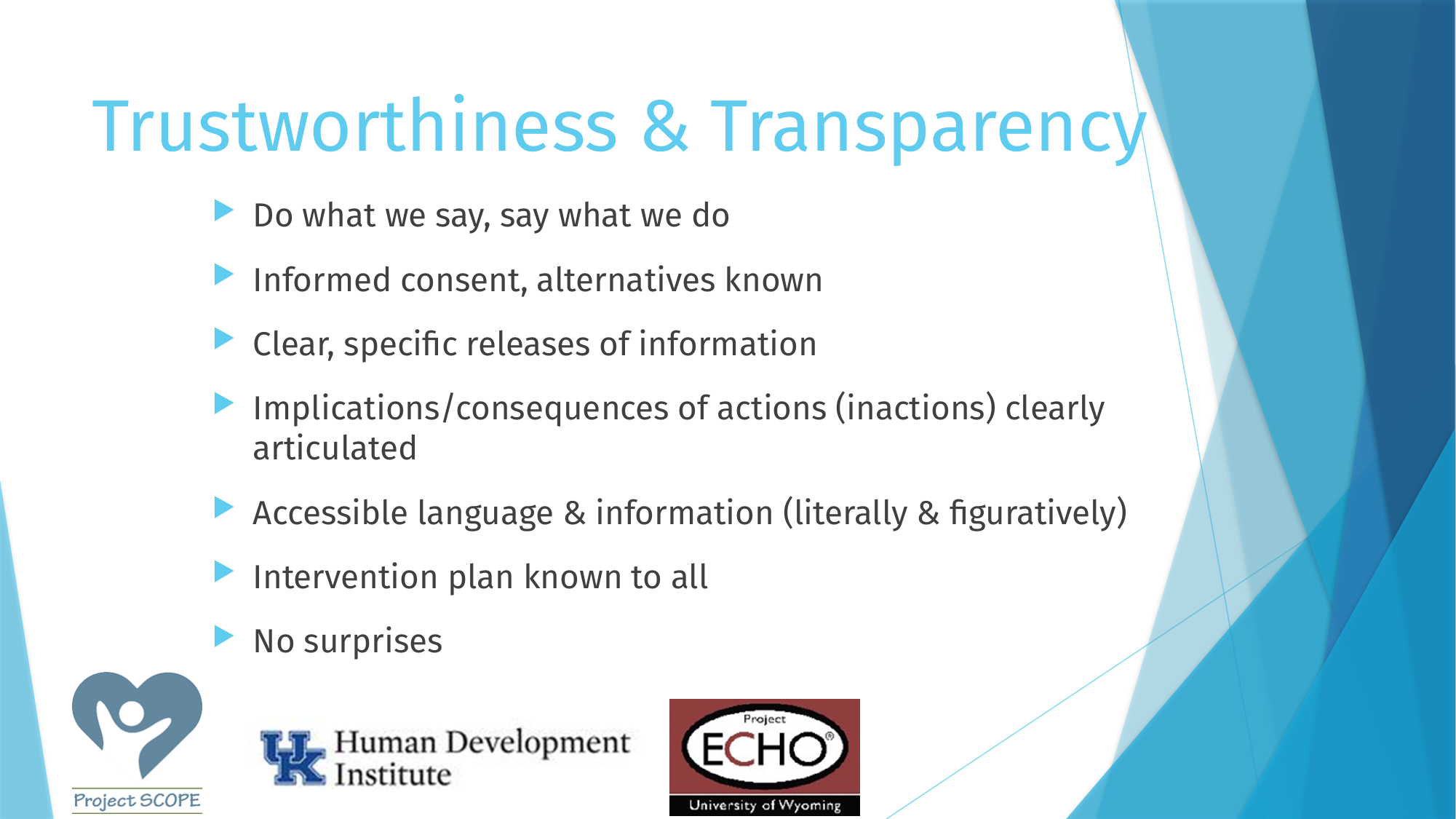

# Trustworthiness & Transparency
Do what we say, say what we do
Informed consent, alternatives known
Clear, specific releases of information
Implications/consequences of actions (inactions) clearly articulated
Accessible language & information (literally & figuratively)
Intervention plan known to all
No surprises